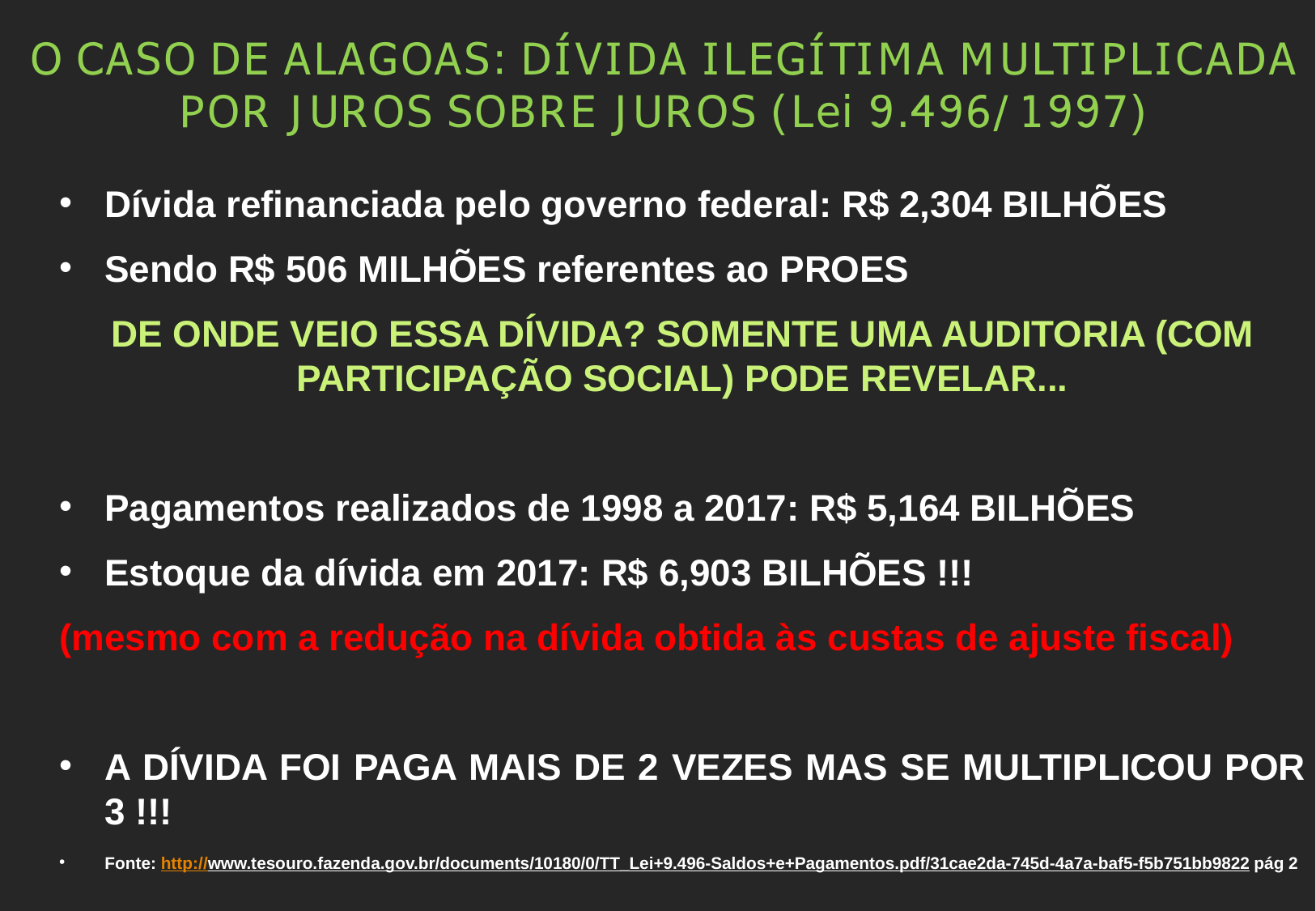

O CASO DE ALAGOAS: DÍVIDA ILEGÍTIMA MULTIPLICADA POR JUROS SOBRE JUROS (Lei 9.496/1997)
Dívida refinanciada pelo governo federal: R$ 2,304 BILHÕES
Sendo R$ 506 MILHÕES referentes ao PROES
DE ONDE VEIO ESSA DÍVIDA? SOMENTE UMA AUDITORIA (COM PARTICIPAÇÃO SOCIAL) PODE REVELAR...

Pagamentos realizados de 1998 a 2017: R$ 5,164 BILHÕES
Estoque da dívida em 2017: R$ 6,903 BILHÕES !!!
(mesmo com a redução na dívida obtida às custas de ajuste fiscal)

A DÍVIDA FOI PAGA MAIS DE 2 VEZES MAS SE MULTIPLICOU POR 3 !!!
Fonte: http://www.tesouro.fazenda.gov.br/documents/10180/0/TT_Lei+9.496-Saldos+e+Pagamentos.pdf/31cae2da-745d-4a7a-baf5-f5b751bb9822 pág 2